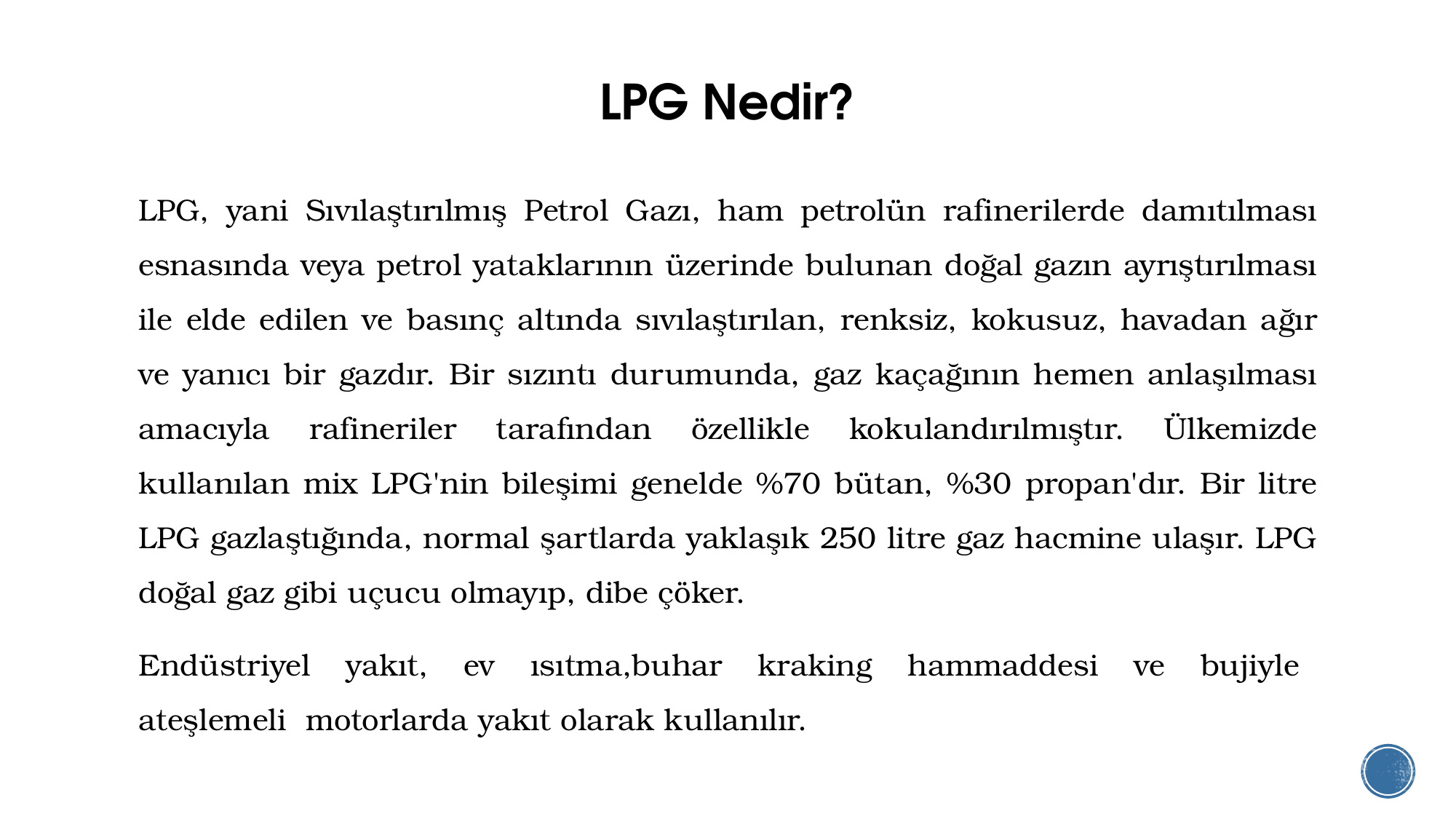

# LPG Nedir?
LPG, yani Sıvılaştırılmış Petrol Gazı, ham petrolün rafinerilerde damıtılması esnasında veya petrol yataklarının üzerinde bulunan doğal gazın ayrıştırılması ile elde edilen ve basınç altında sıvılaştırılan, renksiz, kokusuz, havadan ağır ve yanıcı bir gazdır. Bir sızıntı durumunda, gaz kaçağının hemen anlaşılması amacıyla rafineriler tarafından özellikle kokulandırılmıştır. Ülkemizde kullanılan mix LPG'nin bileşimi genelde %70 bütan, %30 propan'dır. Bir litre LPG gazlaştığında, normal şartlarda yaklaşık 250 litre gaz hacmine ulaşır. LPG doğal gaz gibi uçucu olmayıp, dibe çöker.
Endüstriyel  yakıt,  ev  ısıtma,buhar  kraking  hammaddesi  ve  bujiyle  ateşlemeli  motorlarda yakıt olarak kullanılır.